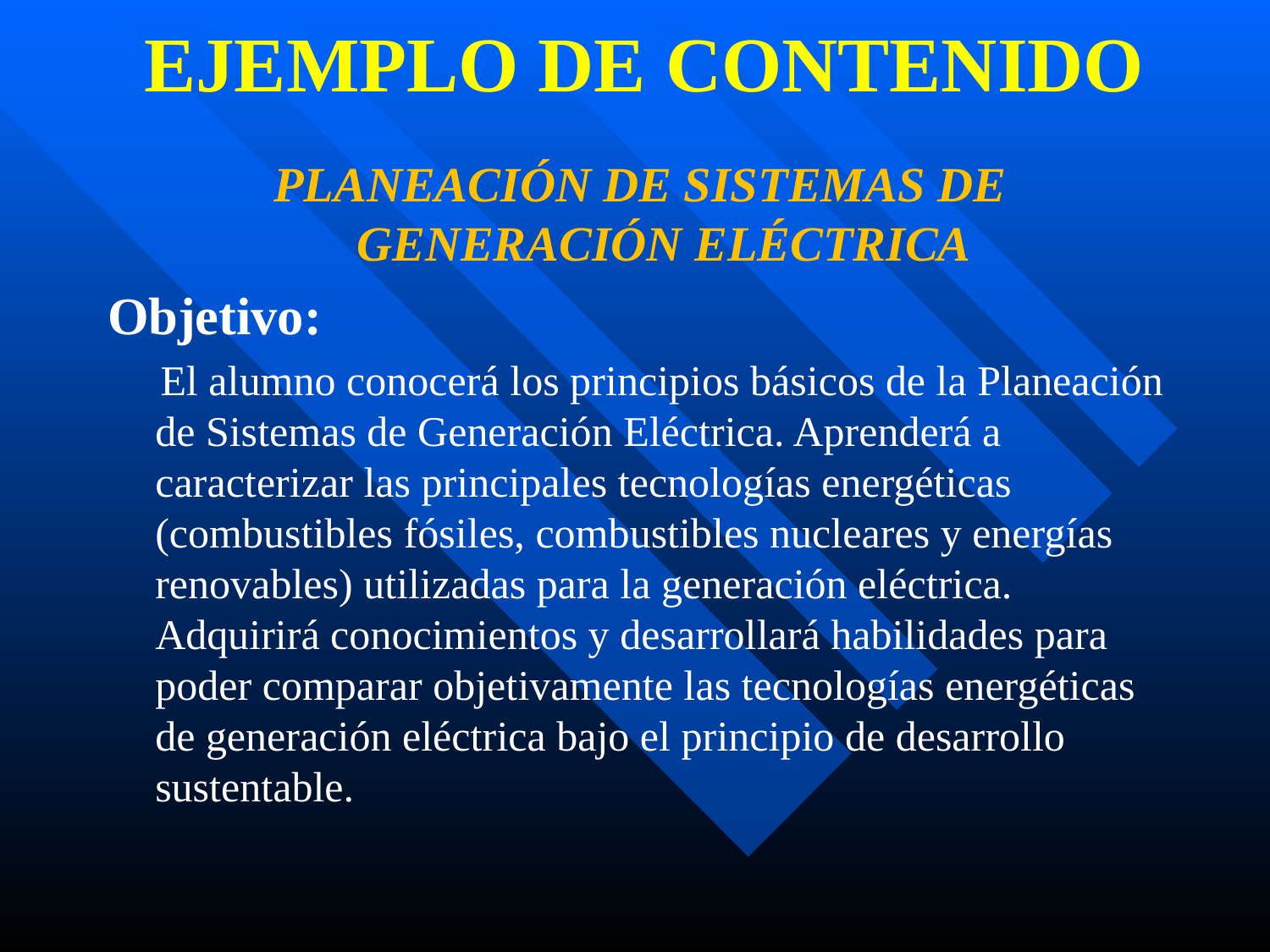

# EJEMPLO DE CONTENIDO
PLANEACIÓN DE SISTEMAS DE GENERACIÓN ELÉCTRICA
Objetivo:
     El alumno conocerá los principios básicos de la Planeación de Sistemas de Generación Eléctrica. Aprenderá a caracterizar las principales tecnologías energéticas (combustibles fósiles, combustibles nucleares y energías renovables) utilizadas para la generación eléctrica. Adquirirá conocimientos y desarrollará habilidades para poder comparar objetivamente las tecnologías energéticas de generación eléctrica bajo el principio de desarrollo sustentable.